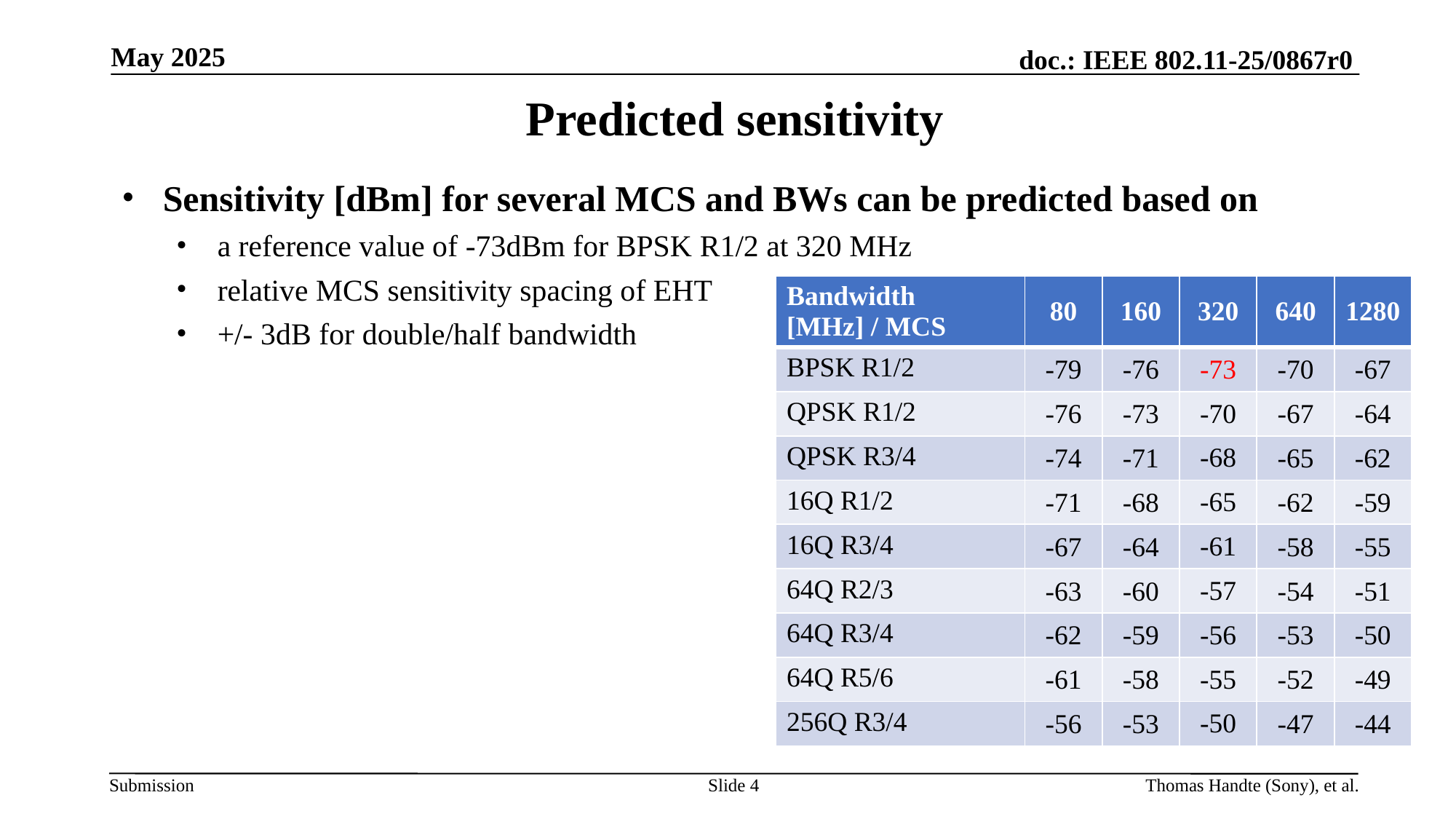

May 2025
# Predicted sensitivity
Sensitivity [dBm] for several MCS and BWs can be predicted based on
a reference value of -73dBm for BPSK R1/2 at 320 MHz
relative MCS sensitivity spacing of EHT
+/- 3dB for double/half bandwidth

| Bandwidth [MHz] / MCS | 80 | 160 | 320 | 640 | 1280 |
| --- | --- | --- | --- | --- | --- |
| BPSK R1/2 | -79 | -76 | -73 | -70 | -67 |
| QPSK R1/2 | -76 | -73 | -70 | -67 | -64 |
| QPSK R3/4 | -74 | -71 | -68 | -65 | -62 |
| 16Q R1/2 | -71 | -68 | -65 | -62 | -59 |
| 16Q R3/4 | -67 | -64 | -61 | -58 | -55 |
| 64Q R2/3 | -63 | -60 | -57 | -54 | -51 |
| 64Q R3/4 | -62 | -59 | -56 | -53 | -50 |
| 64Q R5/6 | -61 | -58 | -55 | -52 | -49 |
| 256Q R3/4 | -56 | -53 | -50 | -47 | -44 |
Slide 4
Thomas Handte (Sony), et al.